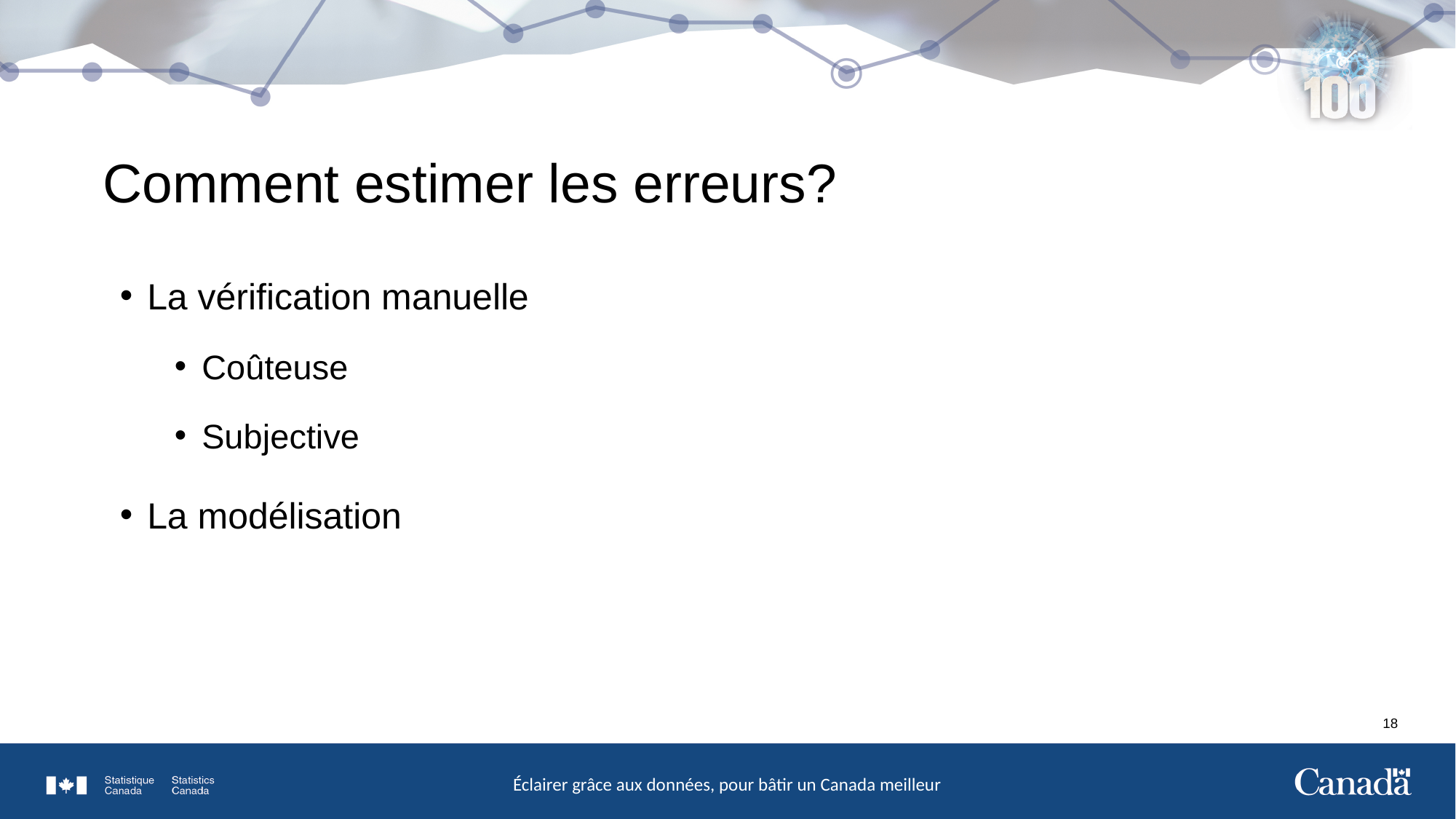

# Comment estimer les erreurs?
La vérification manuelle
Coûteuse
Subjective
La modélisation
18